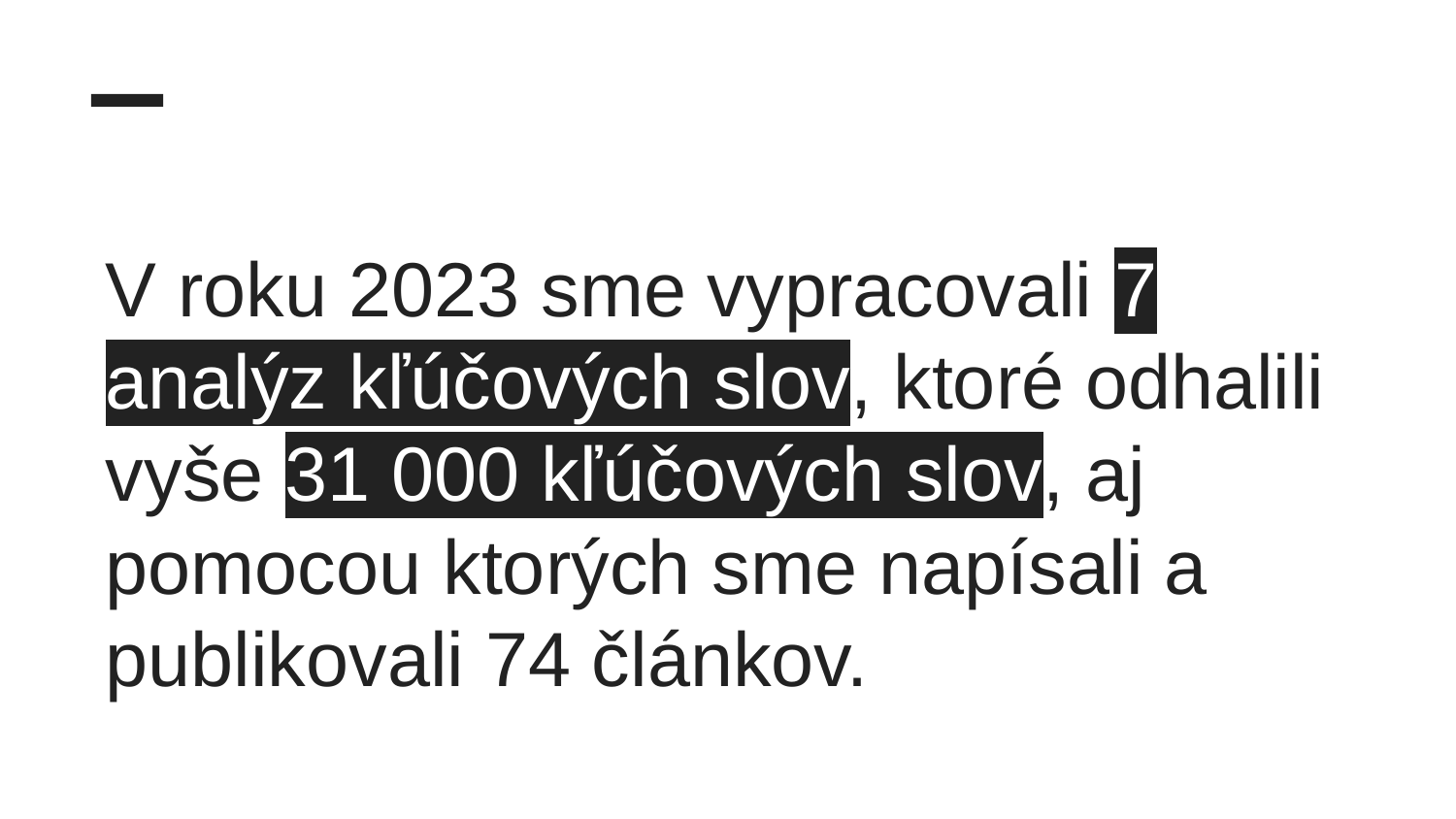

V roku 2023 sme vypracovali 7 analýz kľúčových slov, ktoré odhalili vyše 31 000 kľúčových slov, aj pomocou ktorých sme napísali a publikovali 74 článkov.